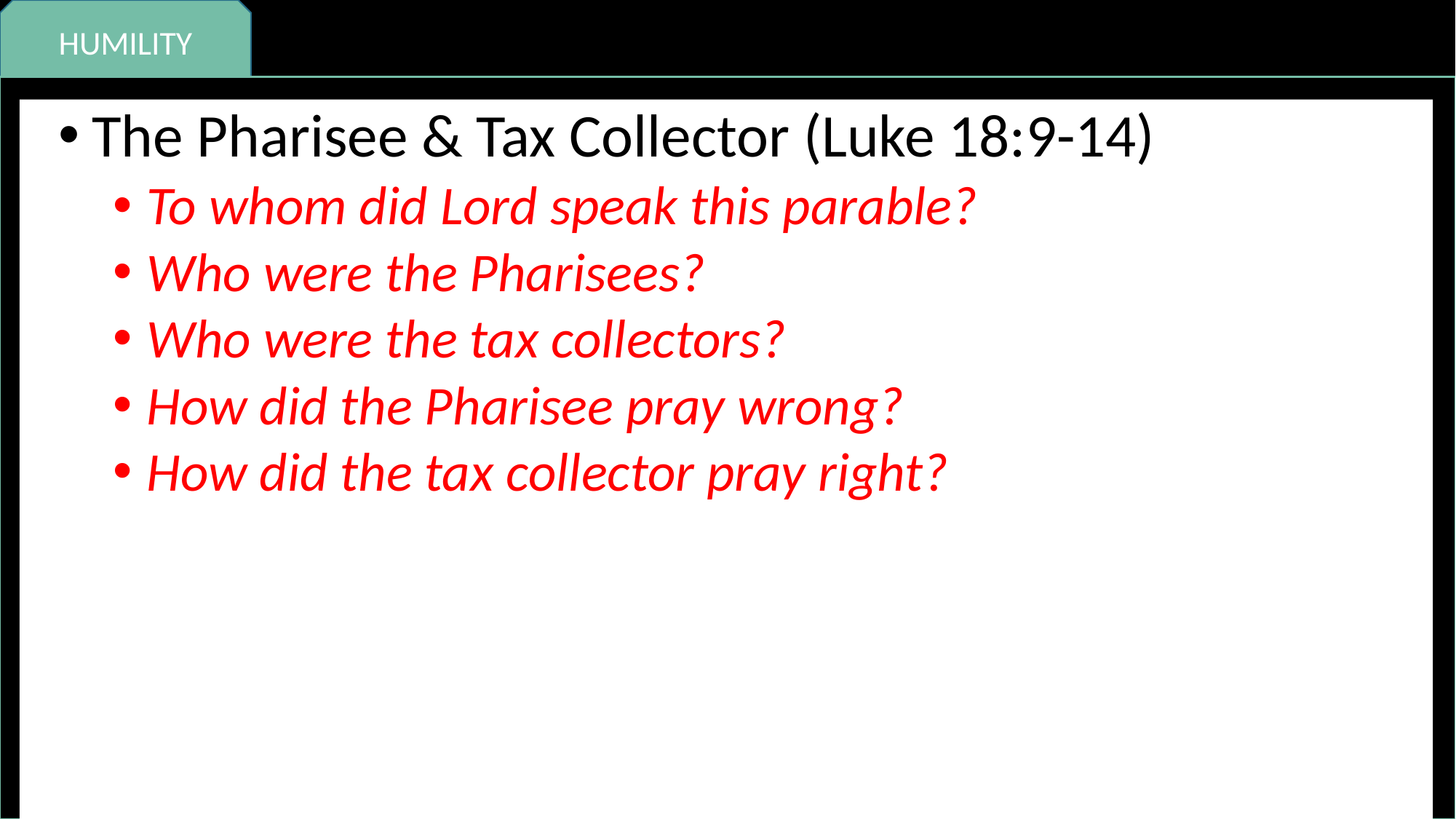

HUMILITY

The Pharisee & Tax Collector (Luke 18:9-14)
To whom did Lord speak this parable?
Who were the Pharisees?
Who were the tax collectors?
How did the Pharisee pray wrong?
How did the tax collector pray right?

RESPECT
MATURITY
KINDNESS
DILIGENCE
PERSEVERANCE
FAITHFULNESS
CONTENTMENT
COURAGE
INTEGRITY
COMPASSION
MORAL PURITY